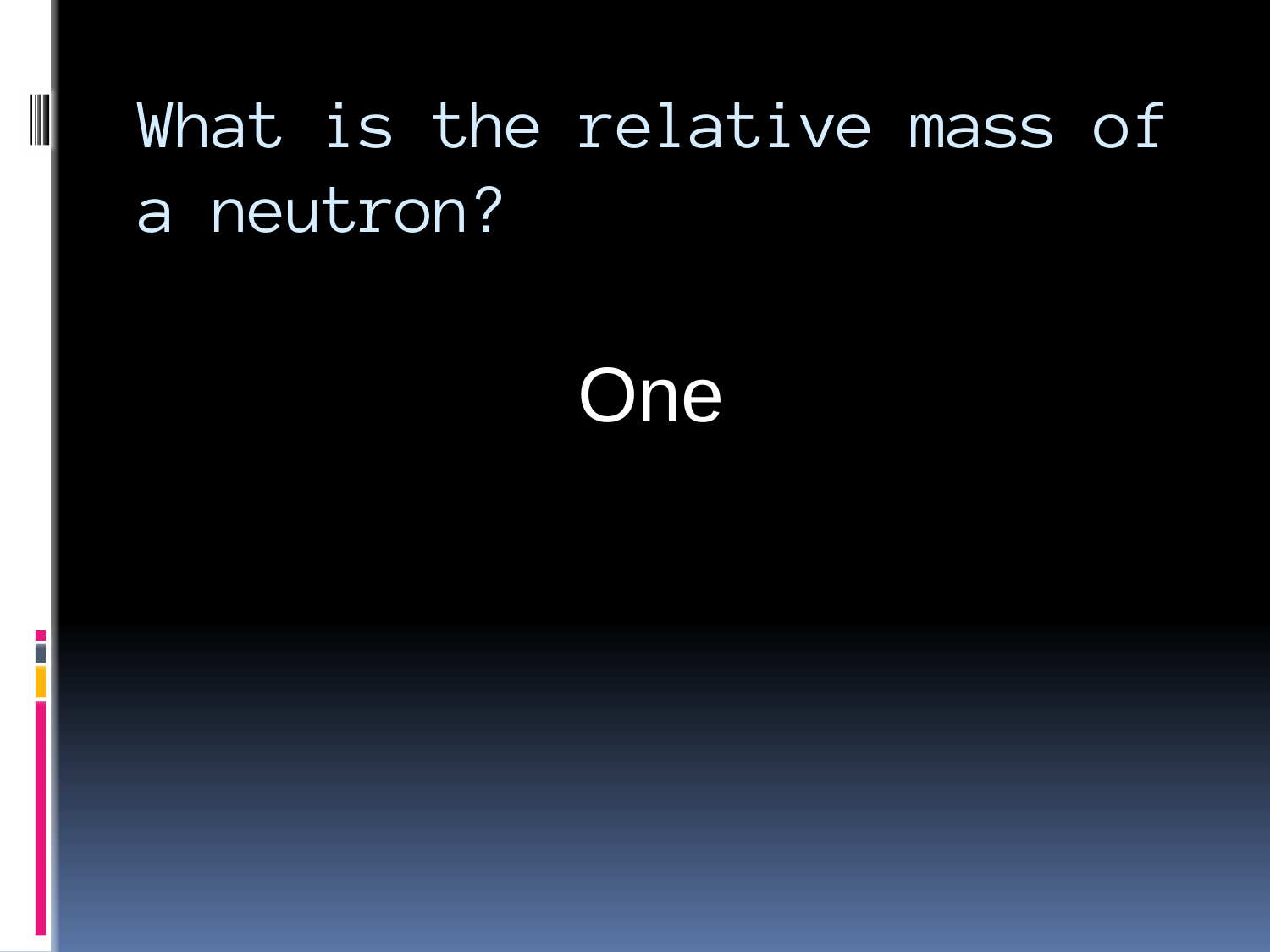

# What is the relative mass of a neutron?
One